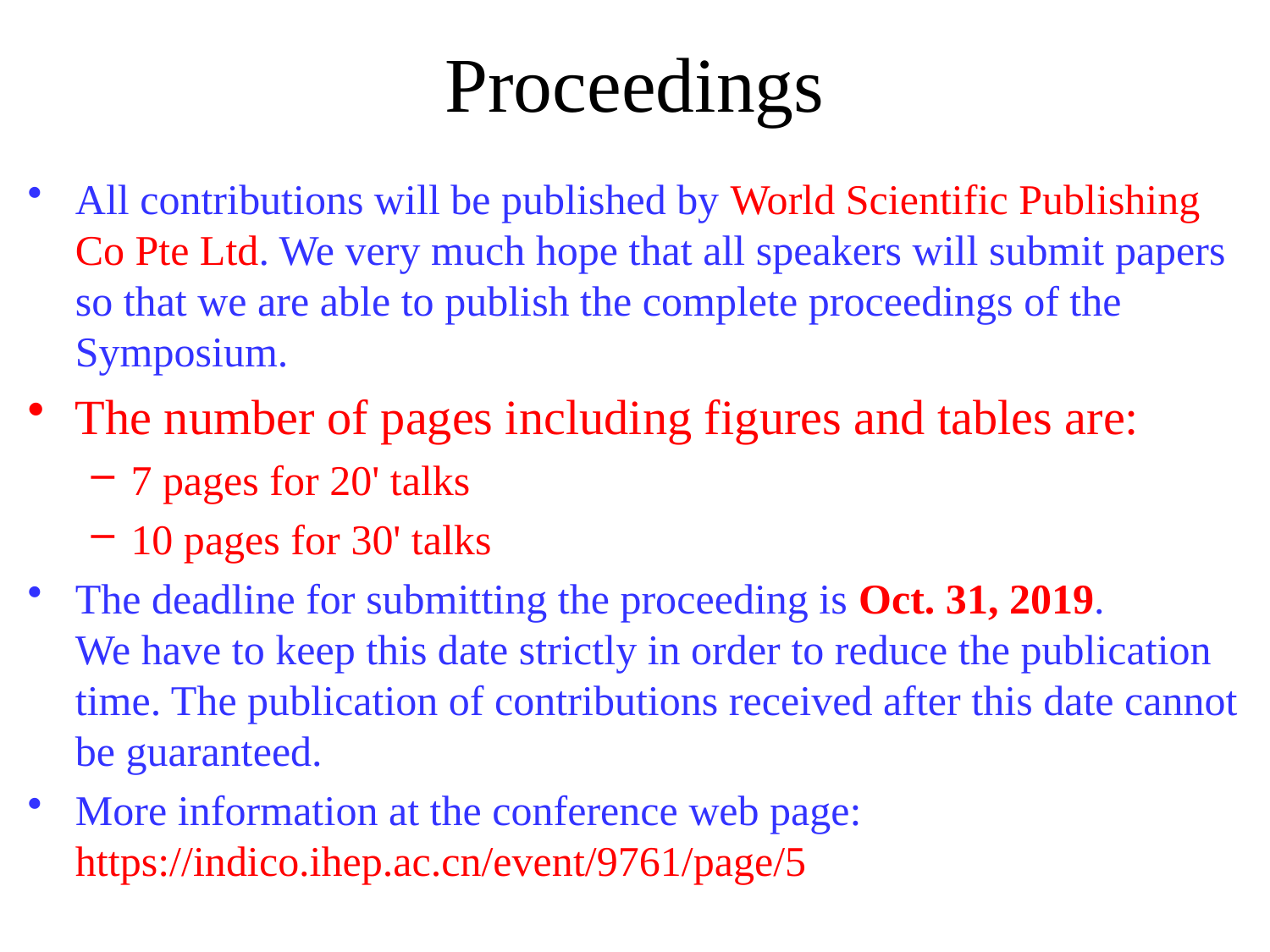

# Proceedings
All contributions will be published by World Scientific Publishing Co Pte Ltd. We very much hope that all speakers will submit papers so that we are able to publish the complete proceedings of the Symposium.
The number of pages including figures and tables are:
7 pages for 20' talks
10 pages for 30' talks
The deadline for submitting the proceeding is Oct. 31, 2019.         We have to keep this date strictly in order to reduce the publication time. The publication of contributions received after this date cannot be guaranteed.
More information at the conference web page:  https://indico.ihep.ac.cn/event/9761/page/5